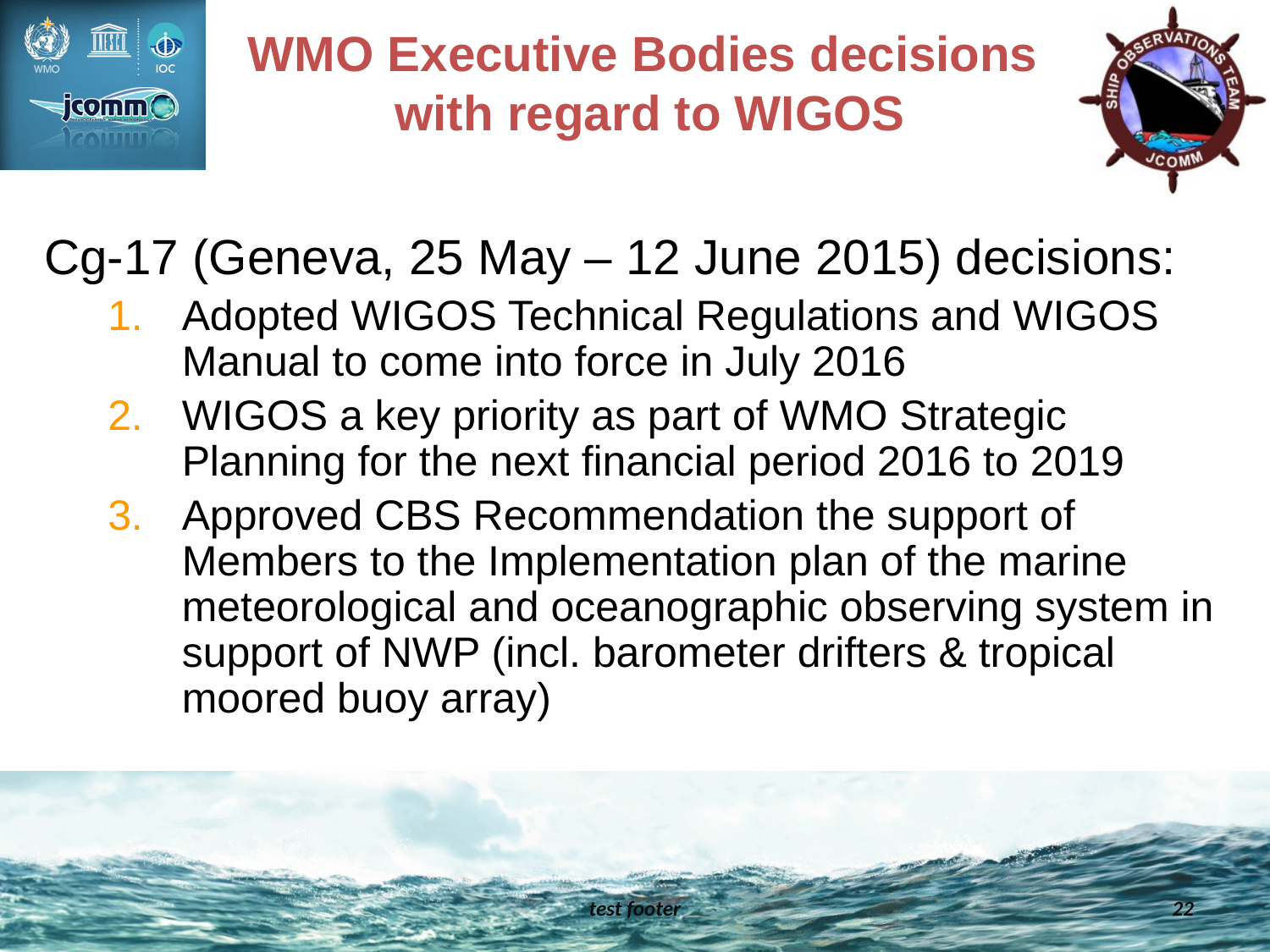

WMO Executive Bodies decisions
with regard to WIGOS
Cg-17 (Geneva, 25 May – 12 June 2015) decisions:
Adopted WIGOS Technical Regulations and WIGOS Manual to come into force in July 2016
WIGOS a key priority as part of WMO Strategic Planning for the next financial period 2016 to 2019
Approved CBS Recommendation the support of Members to the Implementation plan of the marine meteorological and oceanographic observing system in support of NWP (incl. barometer drifters & tropical moored buoy array)
test footer
22